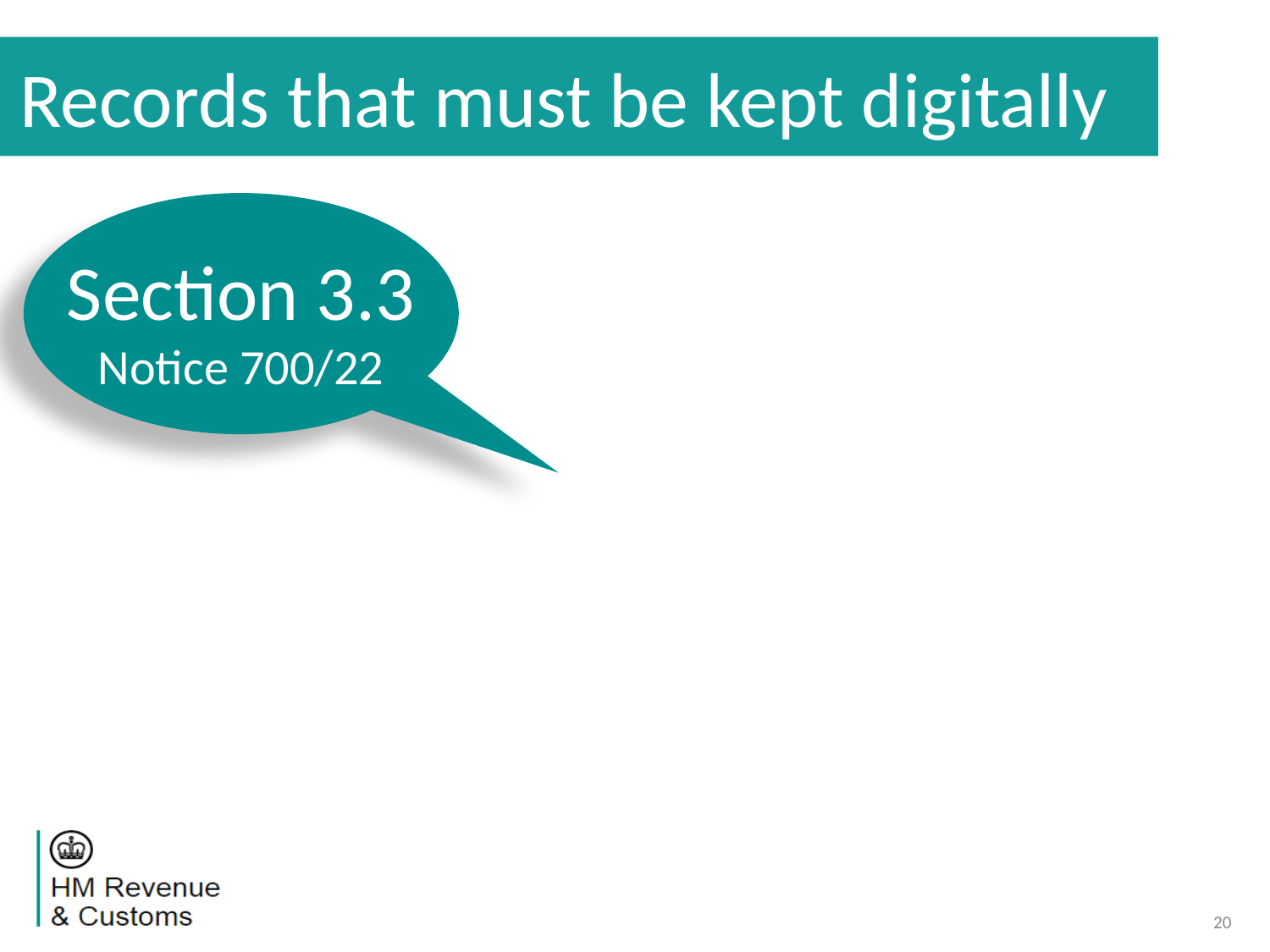

# Records that must be kept digitally

Section 3.3
Notice 700/22
20